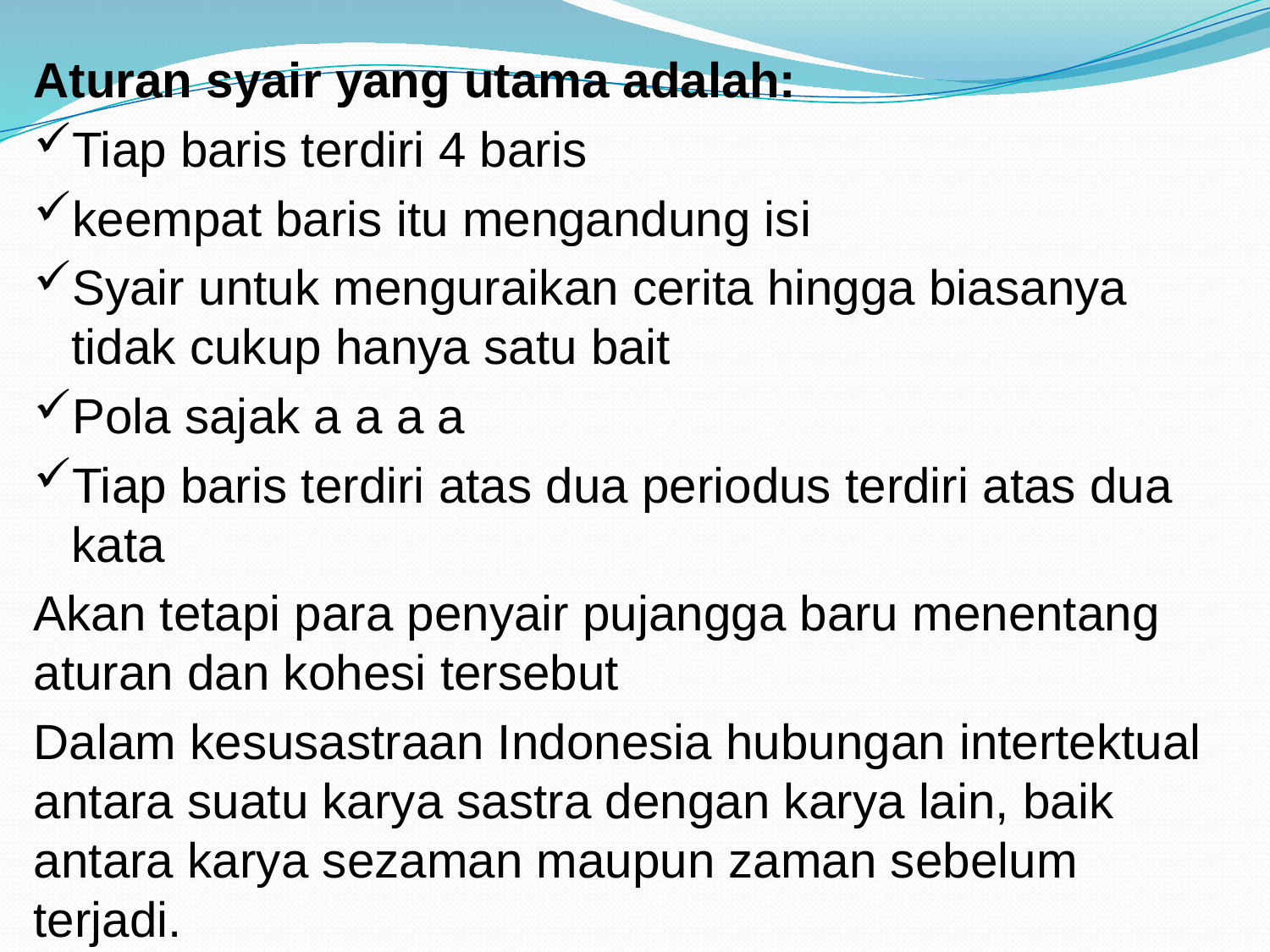

Aturan syair yang utama adalah:
Tiap baris terdiri 4 baris
keempat baris itu mengandung isi
Syair untuk menguraikan cerita hingga biasanya tidak cukup hanya satu bait
Pola sajak a a a a
Tiap baris terdiri atas dua periodus terdiri atas dua kata
Akan tetapi para penyair pujangga baru menentang aturan dan kohesi tersebut
Dalam kesusastraan Indonesia hubungan intertektual antara suatu karya sastra dengan karya lain, baik antara karya sezaman maupun zaman sebelum terjadi.